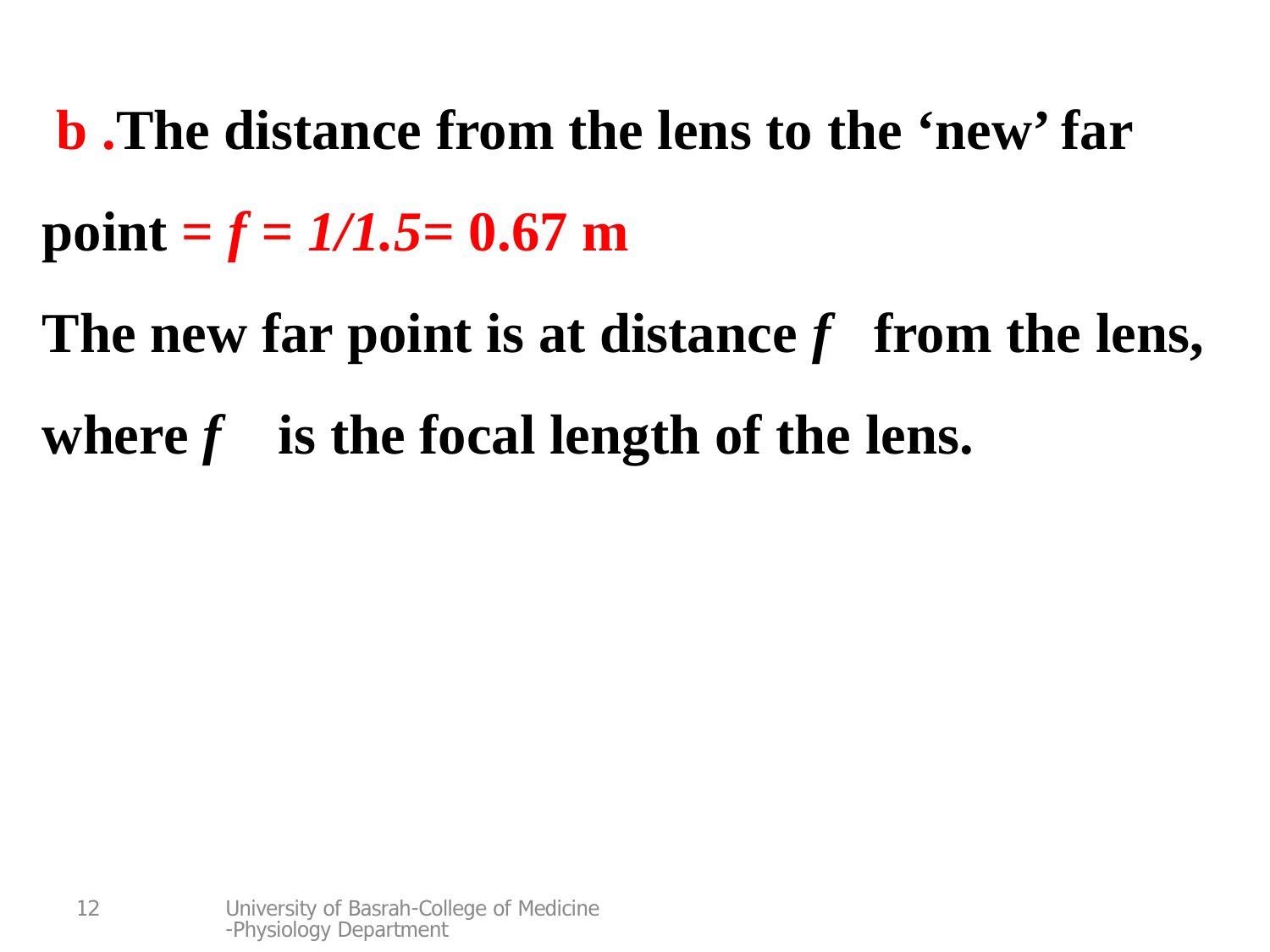

b .The distance from the lens to the ‘new’ far point = f = 1/1.5= 0.67 m
The new far point is at distance f   from the lens, where f    is the focal length of the lens.
12
University of Basrah-College of Medicine-Physiology Department